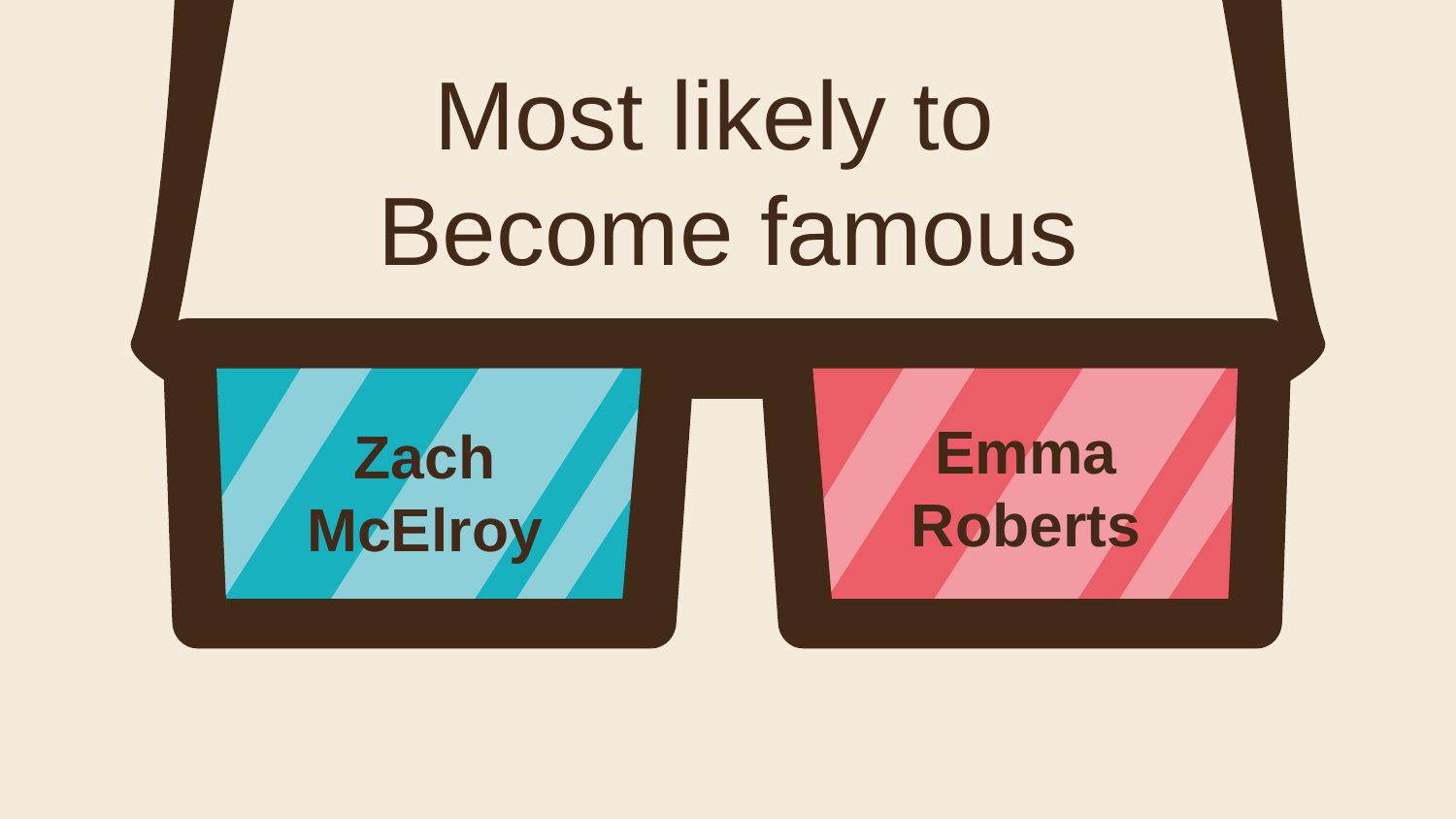

# Most likely to
Become famous
Zach
McElroy
Emma
Roberts